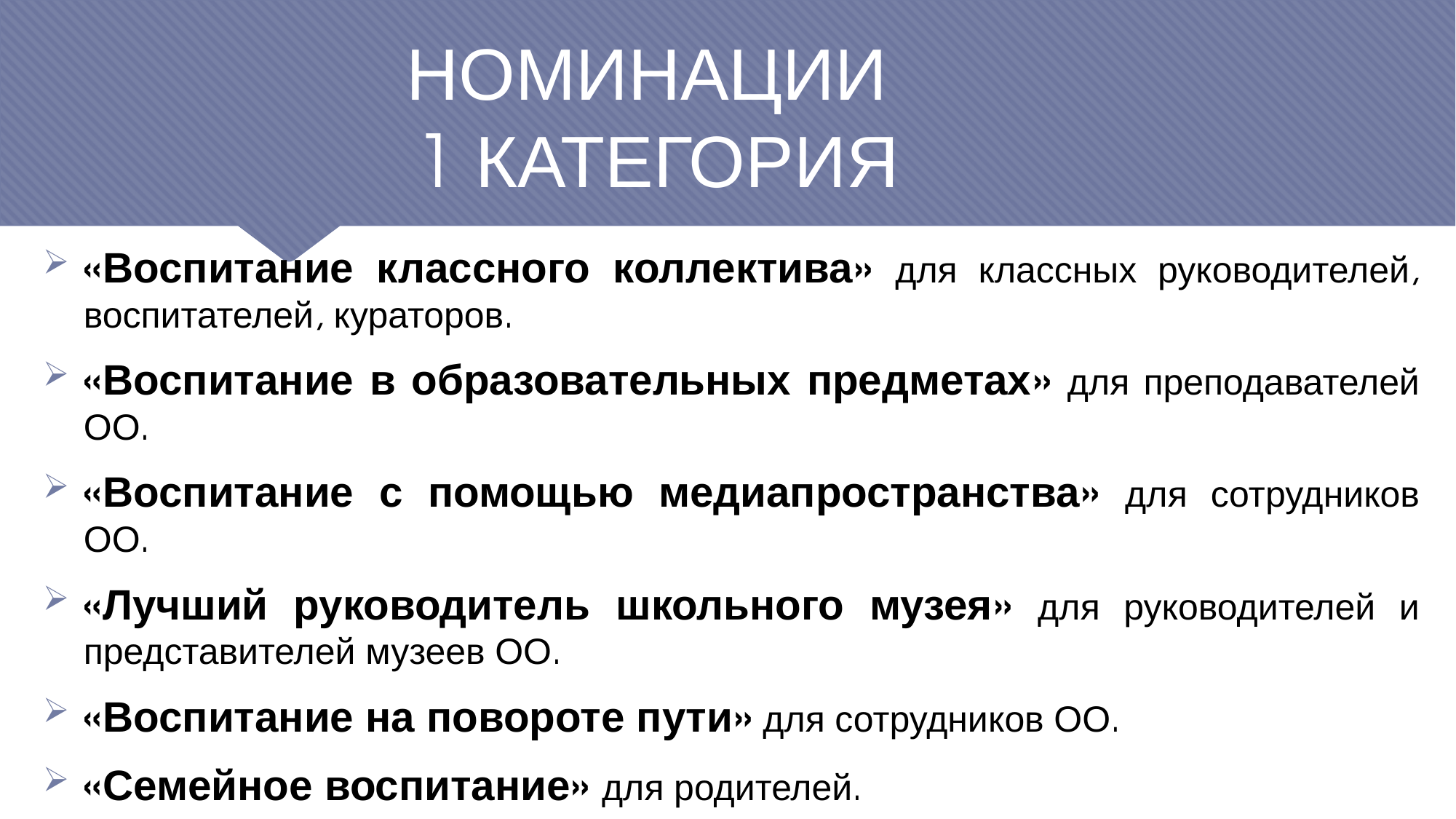

# НОМИНАЦИИ 1 КАТЕГОРИЯ
«Воспитание классного коллектива» для классных руководителей, воспитателей, кураторов.
«Воспитание в образовательных предметах» для преподавателей ОО.
«Воспитание с помощью медиапространства» для сотрудников ОО.
«Лучший руководитель школьного музея» для руководителей и представителей музеев ОО.
«Воспитание на повороте пути» для сотрудников ОО.
«Семейное воспитание» для родителей.